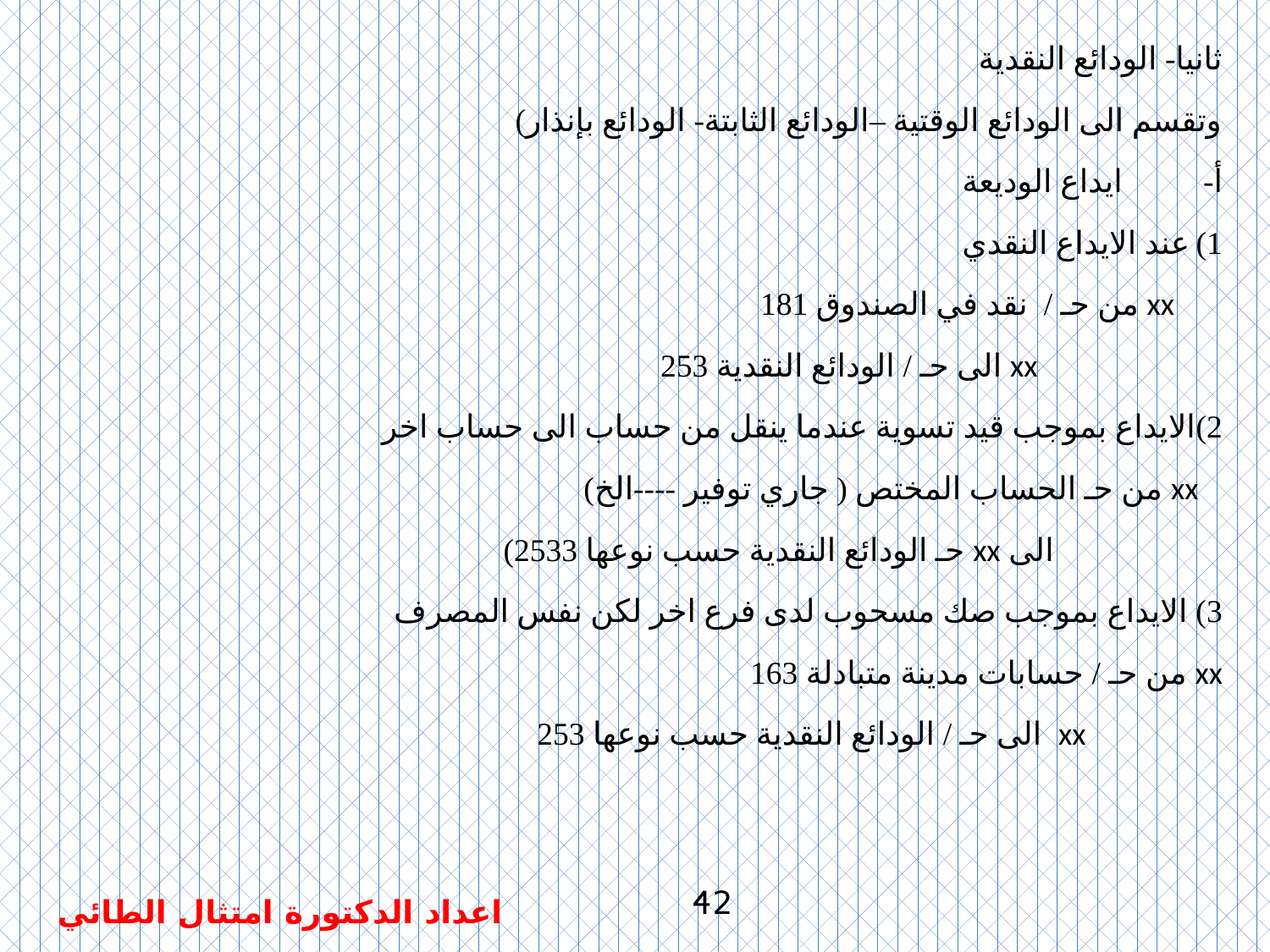

ثانيا- الودائع النقدية
وتقسم الى الودائع الوقتية –الودائع الثابتة- الودائع بإنذار)
أ‌-	ايداع الوديعة
1)	عند الايداع النقدي
      xx من حـ /  نقد في الصندوق 181
                       xx الى حـ / الودائع النقدية 253
2)	الايداع بموجب قيد تسوية عندما ينقل من حساب الى حساب اخر
   xx من حـ الحساب المختص ( جاري توفير ----الخ)
                     الى xx حـ الودائع النقدية حسب نوعها 2533)
3) الايداع بموجب صك مسحوب لدى فرع اخر لكن نفس المصرف
xx من حـ / حسابات مدينة متبادلة 163
                 xx  الى حـ / الودائع النقدية حسب نوعها 253

42
اعداد الدكتورة امتثال الطائي